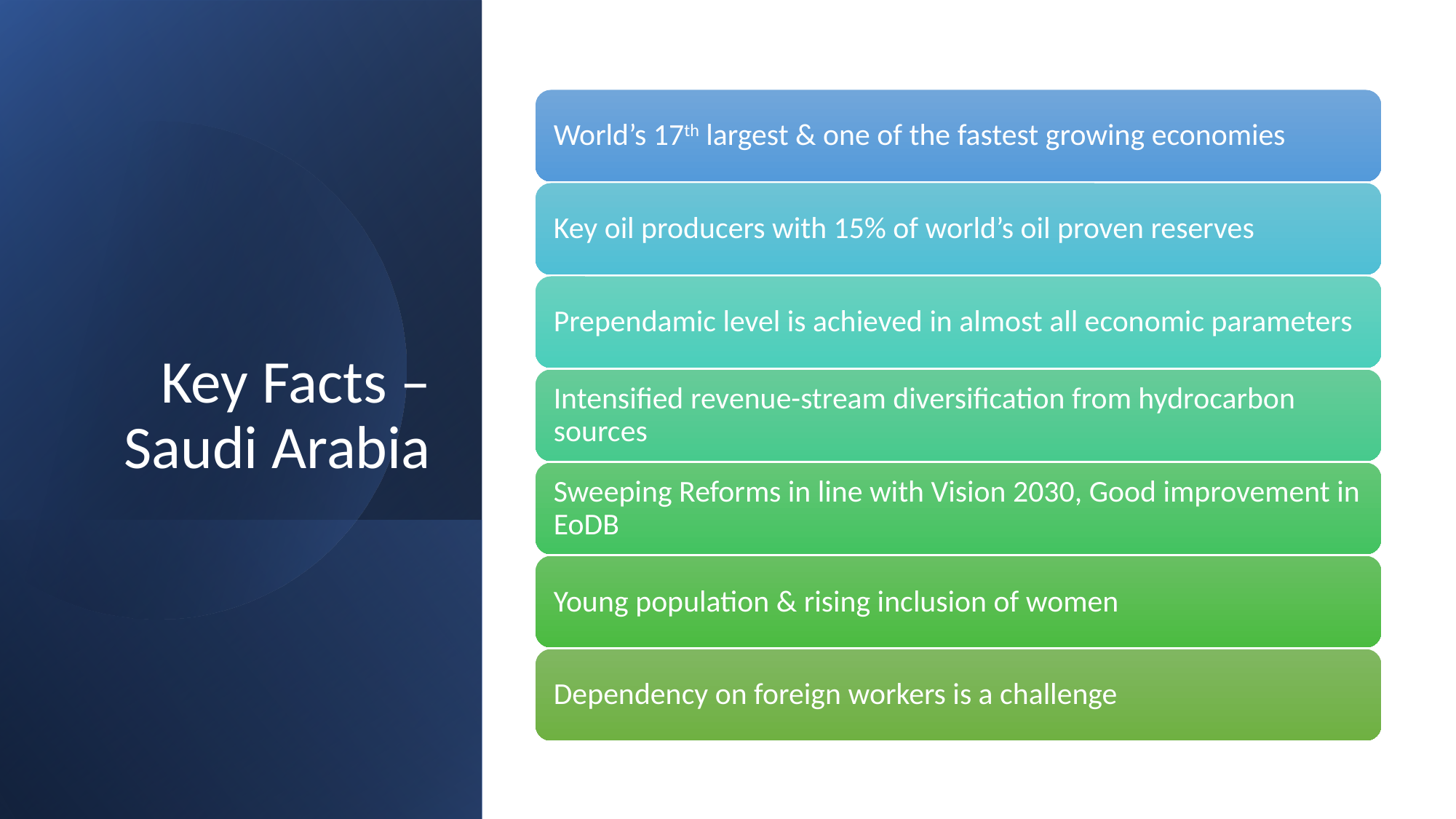

World’s 17th largest & one of the fastest growing economies
Key oil producers with 15% of world’s oil proven reserves
Prependamic level is achieved in almost all economic parameters
Intensified revenue-stream diversification from hydrocarbon sources
Sweeping Reforms in line with Vision 2030, Good improvement in EoDB
Young population & rising inclusion of women
Dependency on foreign workers is a challenge

# Key Facts – Saudi Arabia